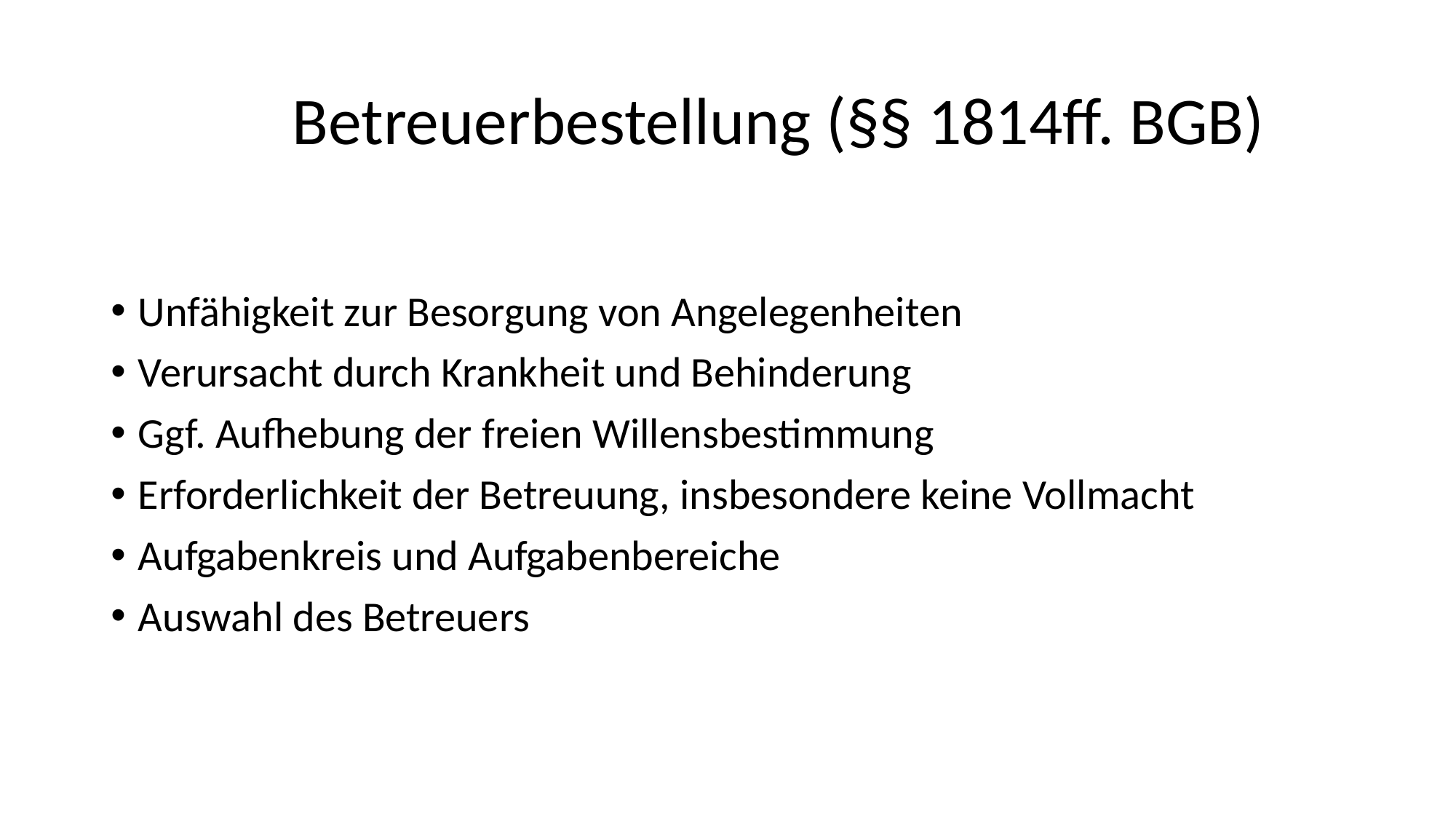

# Betreuerbestellung (§§ 1814ff. BGB)

Unfähigkeit zur Besorgung von Angelegenheiten
Verursacht durch Krankheit und Behinderung
Ggf. Aufhebung der freien Willensbestimmung
Erforderlichkeit der Betreuung, insbesondere keine Vollmacht
Aufgabenkreis und Aufgabenbereiche
Auswahl des Betreuers